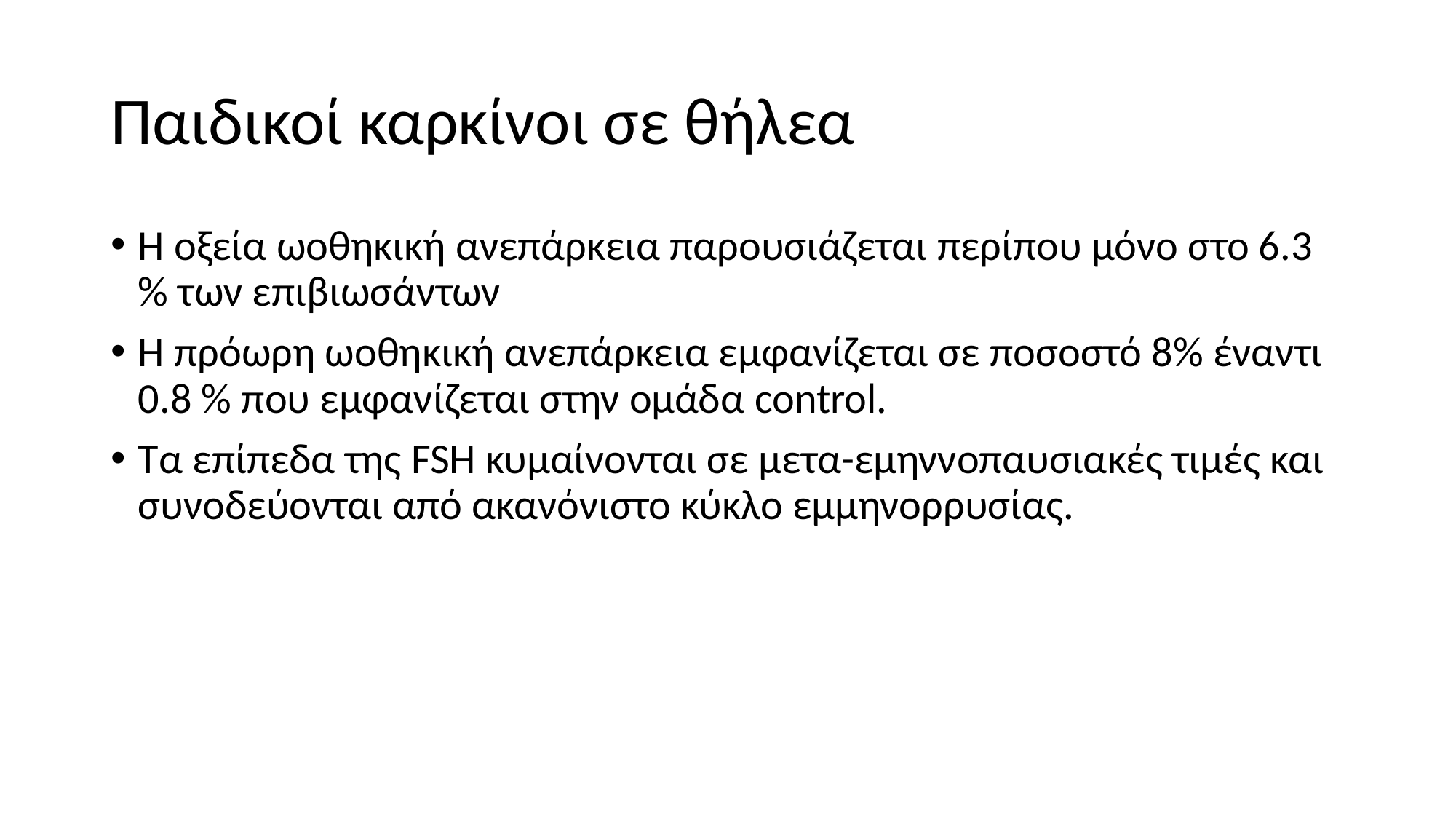

# Παιδικοί καρκίνοι σε θήλεα
Η οξεία ωοθηκική ανεπάρκεια παρουσιάζεται περίπου μόνο στο 6.3 % των επιβιωσάντων
Η πρόωρη ωοθηκική ανεπάρκεια εμφανίζεται σε ποσοστό 8% έναντι 0.8 % που εμφανίζεται στην ομάδα control.
Tα επίπεδα της FSH κυμαίνονται σε μετα-εμηννοπαυσιακές τιμές και συνοδεύονται από ακανόνιστο κύκλο εμμηνορρυσίας.